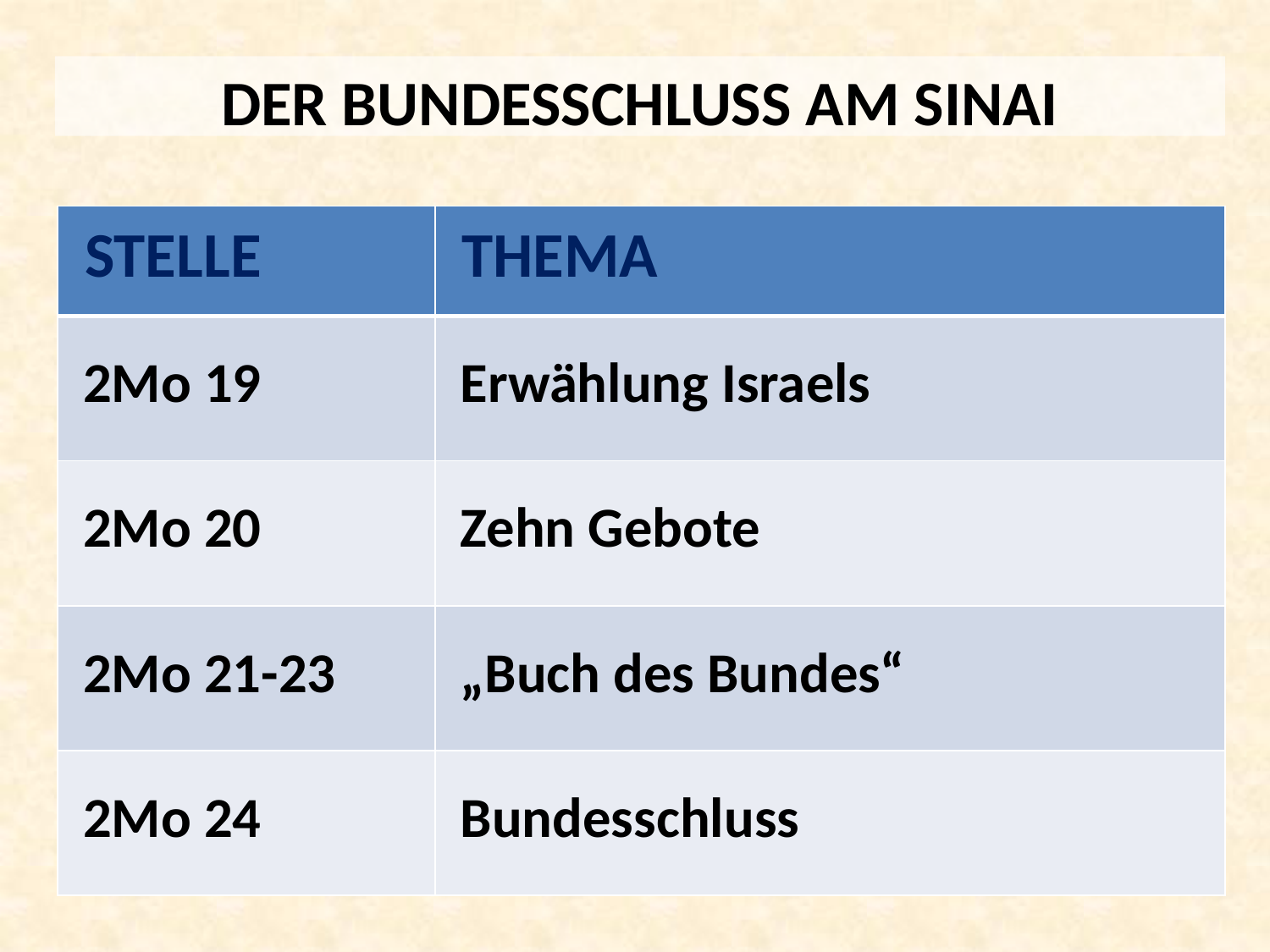

DER BUNDESSCHLUSS AM SINAI

| STELLE | THEMA |
| --- | --- |
| 2Mo 19 | Erwählung Israels |
| 2Mo 20 | Zehn Gebote |
| 2Mo 21-23 | „Buch des Bundes“ |
| 2Mo 24 | Bundesschluss |